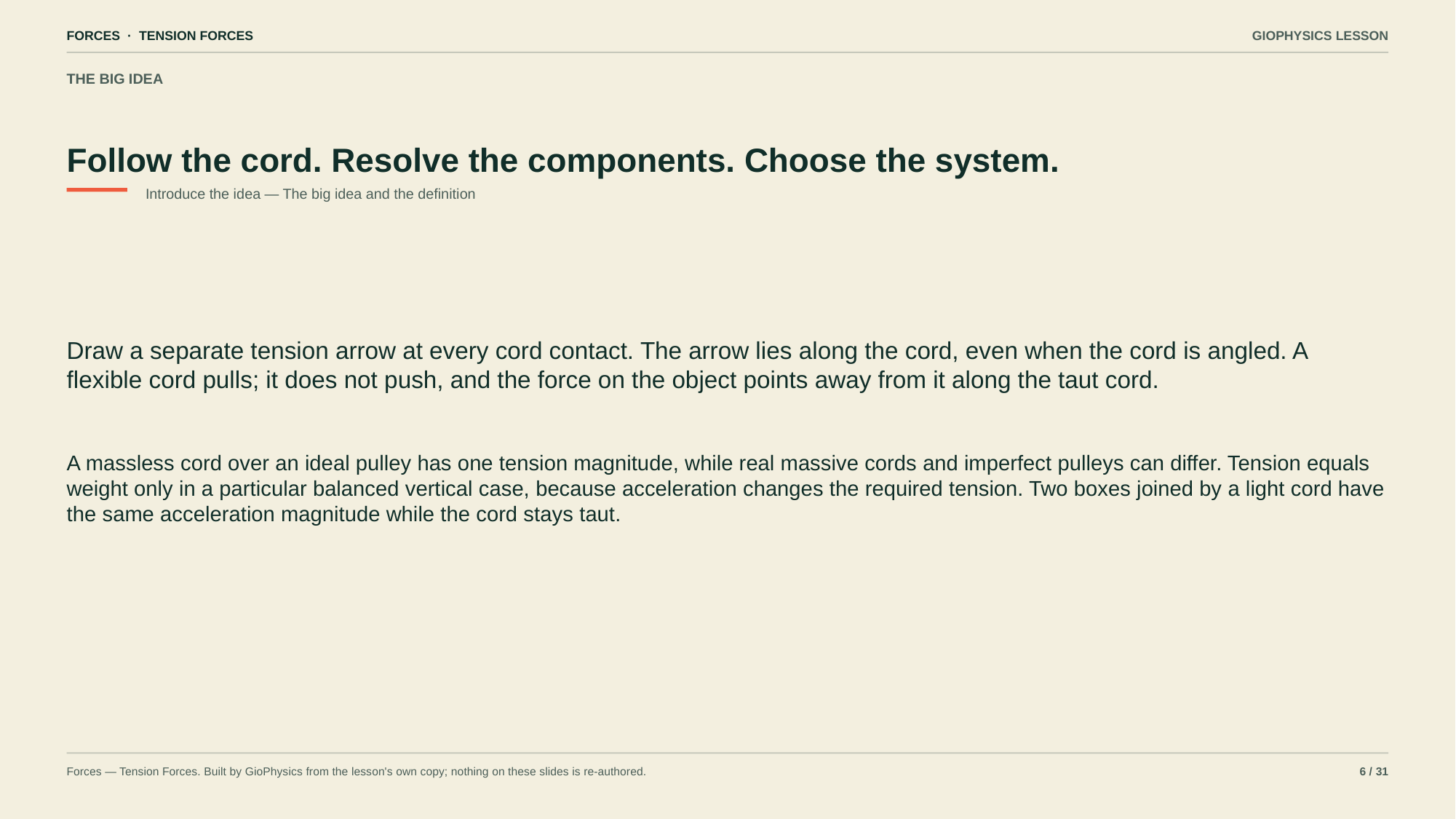

FORCES  ·  TENSION FORCES
GIOPHYSICS LESSON

THE BIG IDEA
Follow the cord. Resolve the components. Choose the system.
Introduce the idea — The big idea and the definition

Draw a separate tension arrow at every cord contact. The arrow lies along the cord, even when the cord is angled. A flexible cord pulls; it does not push, and the force on the object points away from it along the taut cord.
A massless cord over an ideal pulley has one tension magnitude, while real massive cords and imperfect pulleys can differ. Tension equals weight only in a particular balanced vertical case, because acceleration changes the required tension. Two boxes joined by a light cord have the same acceleration magnitude while the cord stays taut.

Forces — Tension Forces. Built by GioPhysics from the lesson's own copy; nothing on these slides is re-authored.
6 / 31